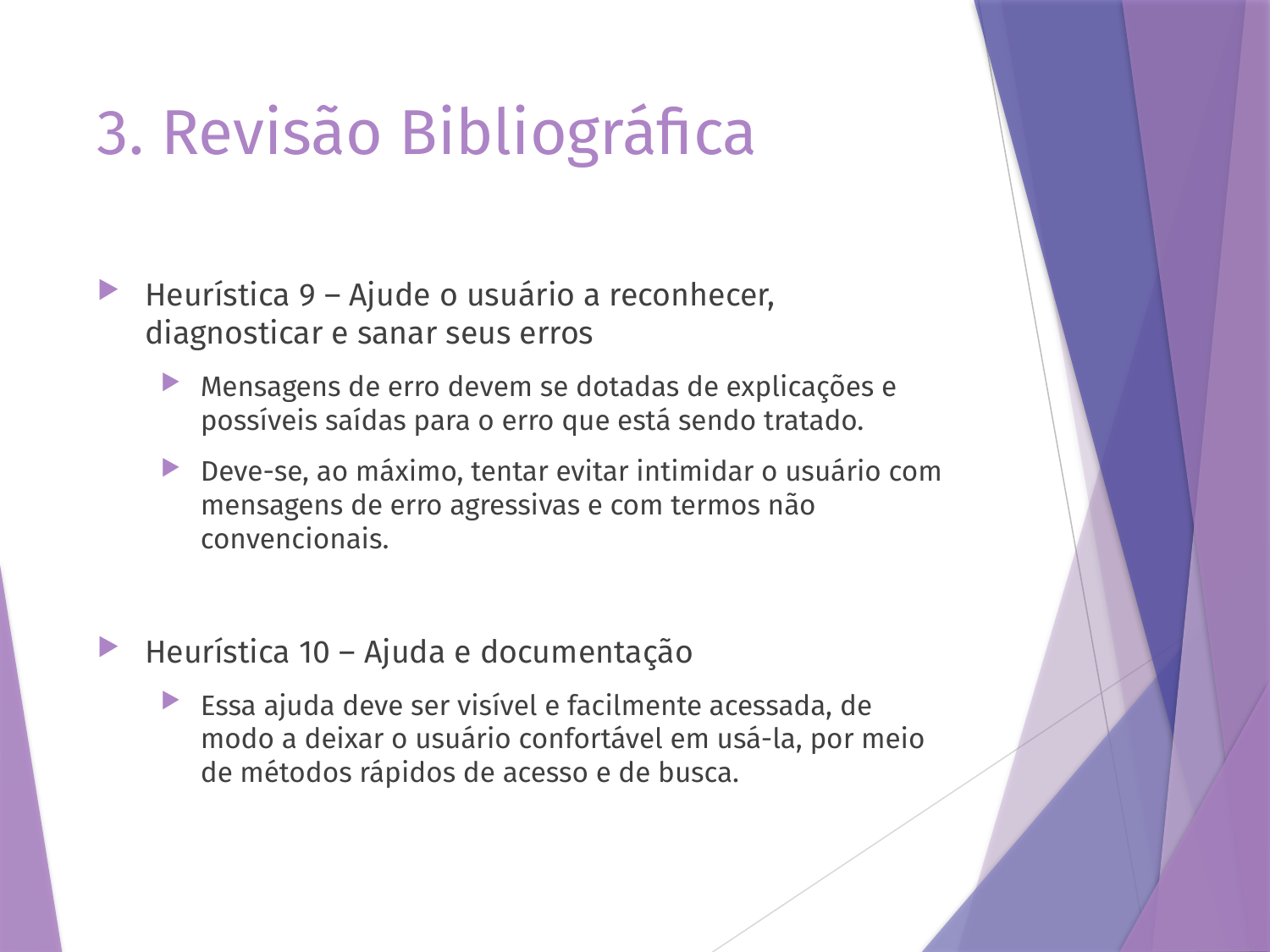

# 3. Revisão Bibliográfica
Heurística 9 – Ajude o usuário a reconhecer, diagnosticar e sanar seus erros
Mensagens de erro devem se dotadas de explicações e possíveis saídas para o erro que está sendo tratado.
Deve-se, ao máximo, tentar evitar intimidar o usuário com mensagens de erro agressivas e com termos não convencionais.

Heurística 10 – Ajuda e documentação
Essa ajuda deve ser visível e facilmente acessada, de modo a deixar o usuário confortável em usá-la, por meio de métodos rápidos de acesso e de busca.